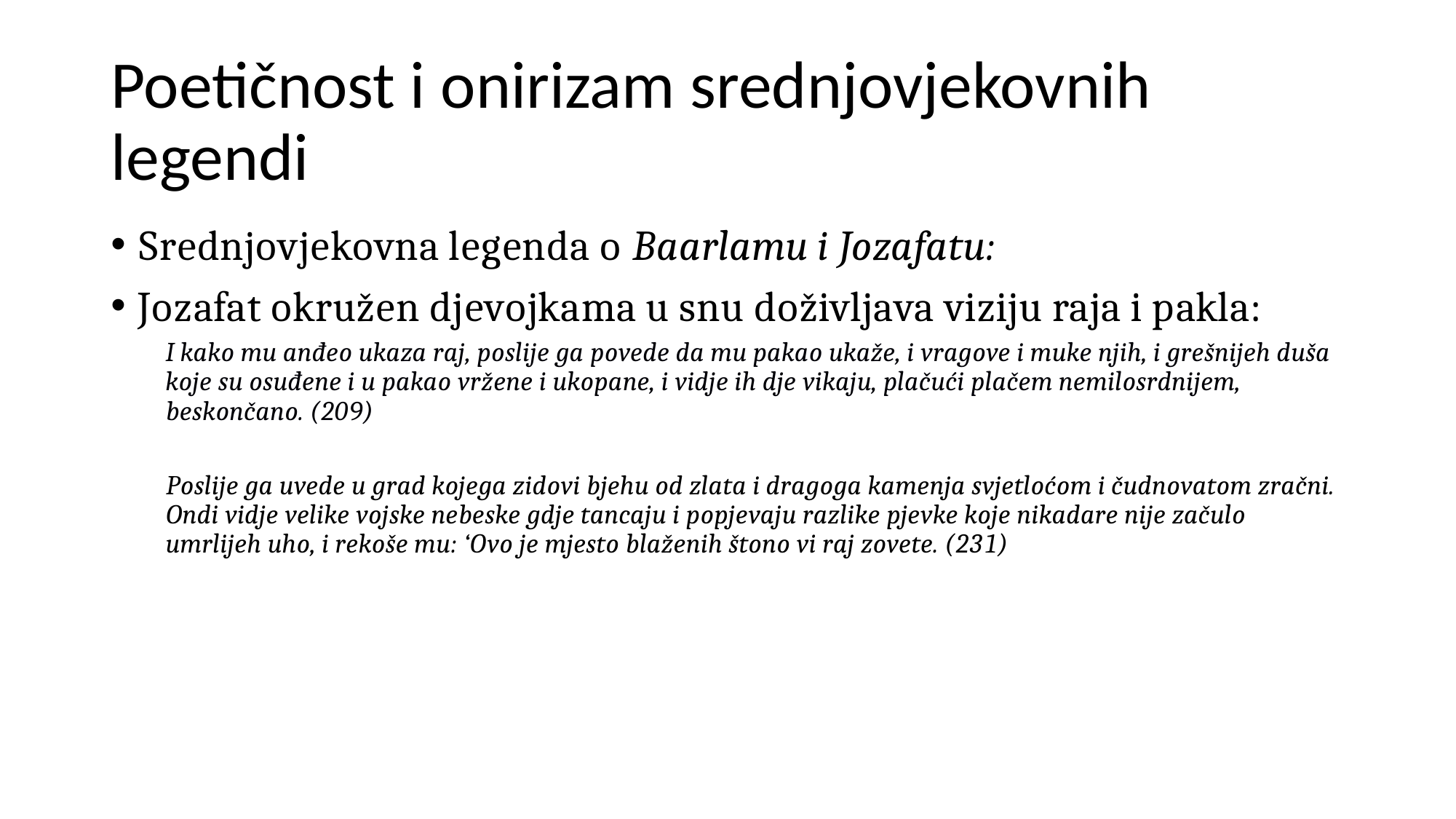

# Poetičnost i onirizam srednjovjekovnih legendi
Srednjovjekovna legenda o Baarlamu i Jozafatu:
Jozafat okružen djevojkama u snu doživljava viziju raja i pakla:
I kako mu anđeo ukaza raj, poslije ga povede da mu pakao ukaže, i vragove i muke njih, i grešnijeh duša koje su osuđene i u pakao vržene i ukopane, i vidje ih dje vikaju, plačući plačem nemilosrdnijem, beskončano. (209)

Poslije ga uvede u grad kojega zidovi bjehu od zlata i dragoga kamenja svjetloćom i čudnovatom zračni. Ondi vidje velike vojske nebeske gdje tancaju i popjevaju razlike pjevke koje nikadare nije začulo umrlijeh uho, i rekoše mu: ‘Ovo je mjesto blaženih štono vi raj zovete. (231)